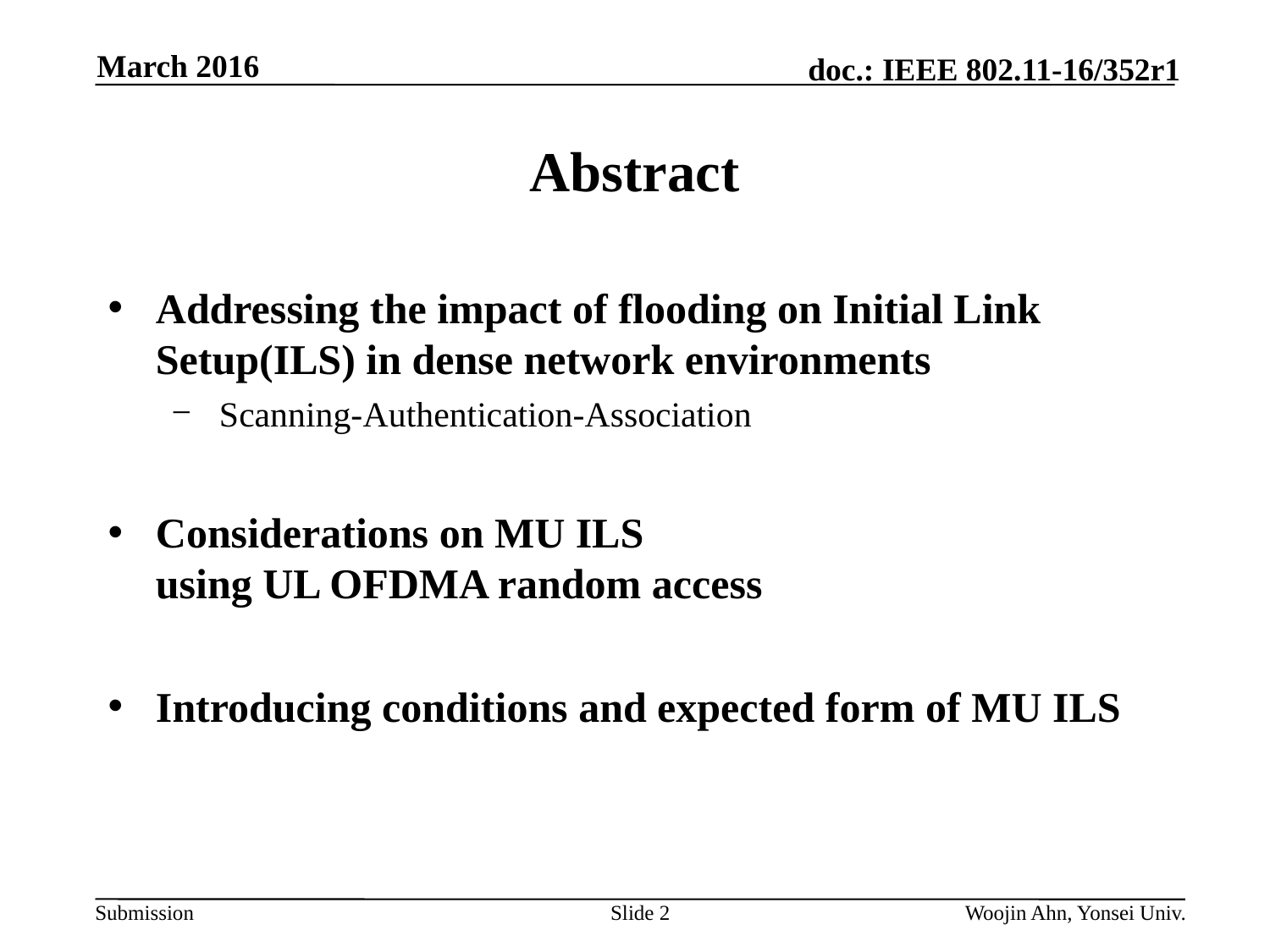

March 2016
# Abstract
Addressing the impact of flooding on Initial Link Setup(ILS) in dense network environments
Scanning-Authentication-Association

Considerations on MU ILS
using UL OFDMA random access

Introducing conditions and expected form of MU ILS

Slide 2
Woojin Ahn, Yonsei Univ.